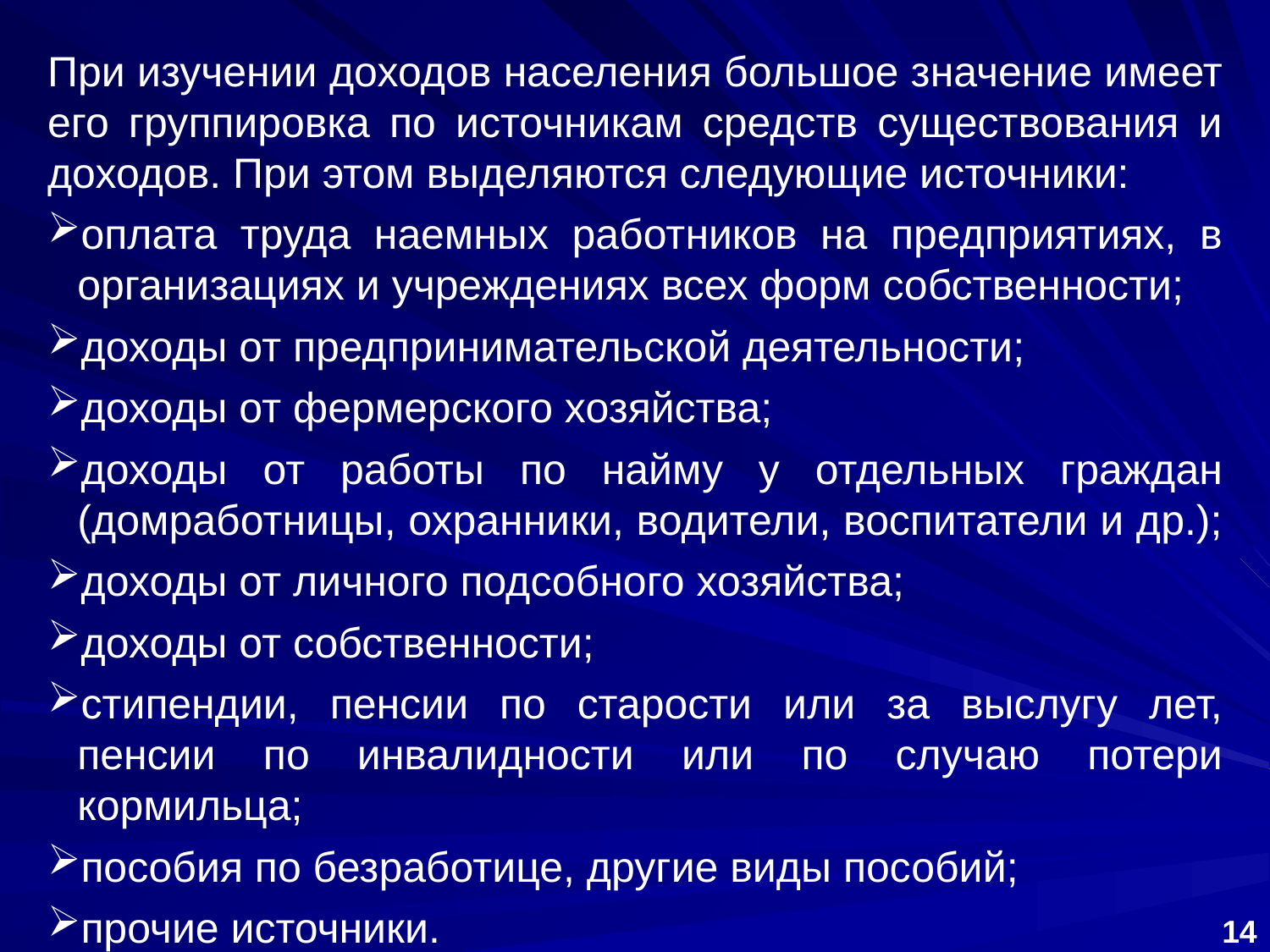

При изучении доходов населения большое значение имеет его группировка по источникам средств существования и доходов. При этом выделяются следующие источники:
оплата труда наемных работников на предприятиях, в организациях и учреждениях всех форм собственности;
доходы от предпринимательской деятельности;
доходы от фермерского хозяйства;
доходы от работы по найму у отдельных граждан (домработницы, охранники, водители, воспитатели и др.);
доходы от личного подсобного хозяйства;
доходы от собственности;
стипендии, пенсии по старости или за выслугу лет, пенсии по инвалидности или по случаю потери кормильца;
пособия по безработице, другие виды пособий;
прочие источники.

14